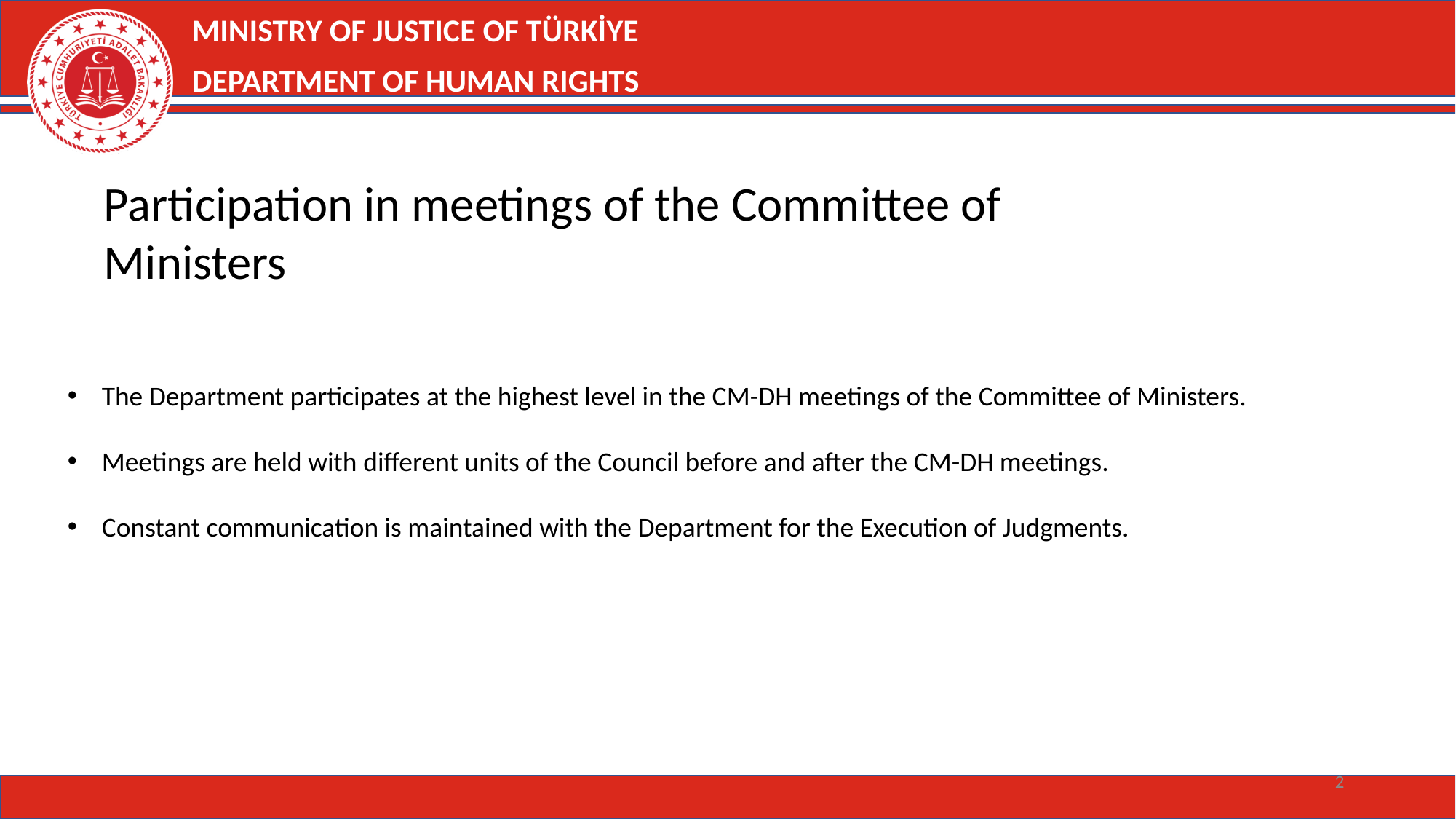

MINISTRY OF JUSTICE OF TÜRKİYE
DEPARTMENT OF HUMAN RIGHTS
Participation in meetings of the Committee of Ministers
The Department participates at the highest level in the CM-DH meetings of the Committee of Ministers.

Meetings are held with different units of the Council before and after the CM-DH meetings.

Constant communication is maintained with the Department for the Execution of Judgments.
2